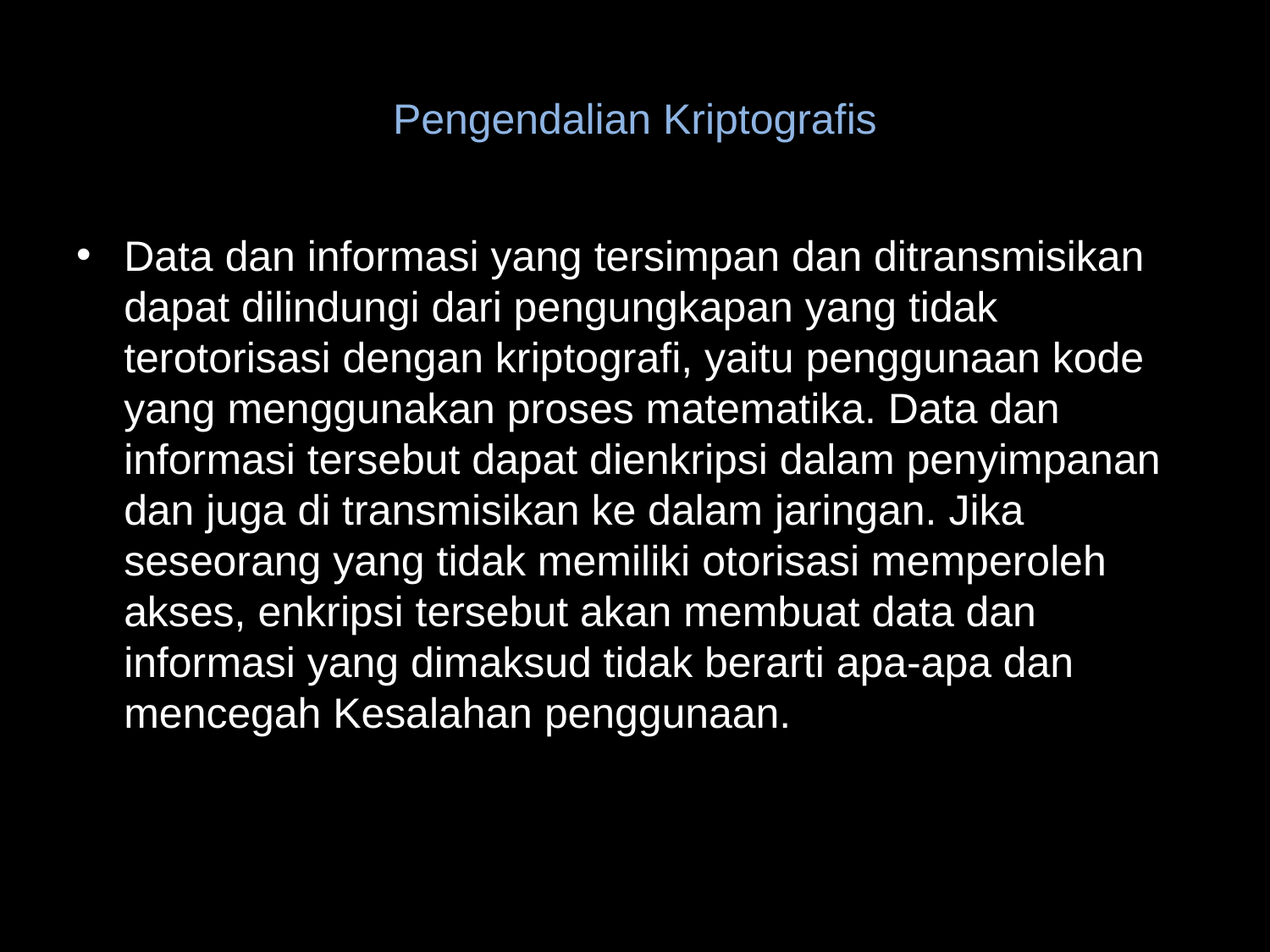

# Pengendalian Kriptografis
Data dan informasi yang tersimpan dan ditransmisikan dapat dilindungi dari pengungkapan yang tidak terotorisasi dengan kriptografi, yaitu penggunaan kode yang menggunakan proses matematika. Data dan informasi tersebut dapat dienkripsi dalam penyimpanan dan juga di transmisikan ke dalam jaringan. Jika seseorang yang tidak memiliki otorisasi memperoleh akses, enkripsi tersebut akan membuat data dan informasi yang dimaksud tidak berarti apa-apa dan mencegah Kesalahan penggunaan.